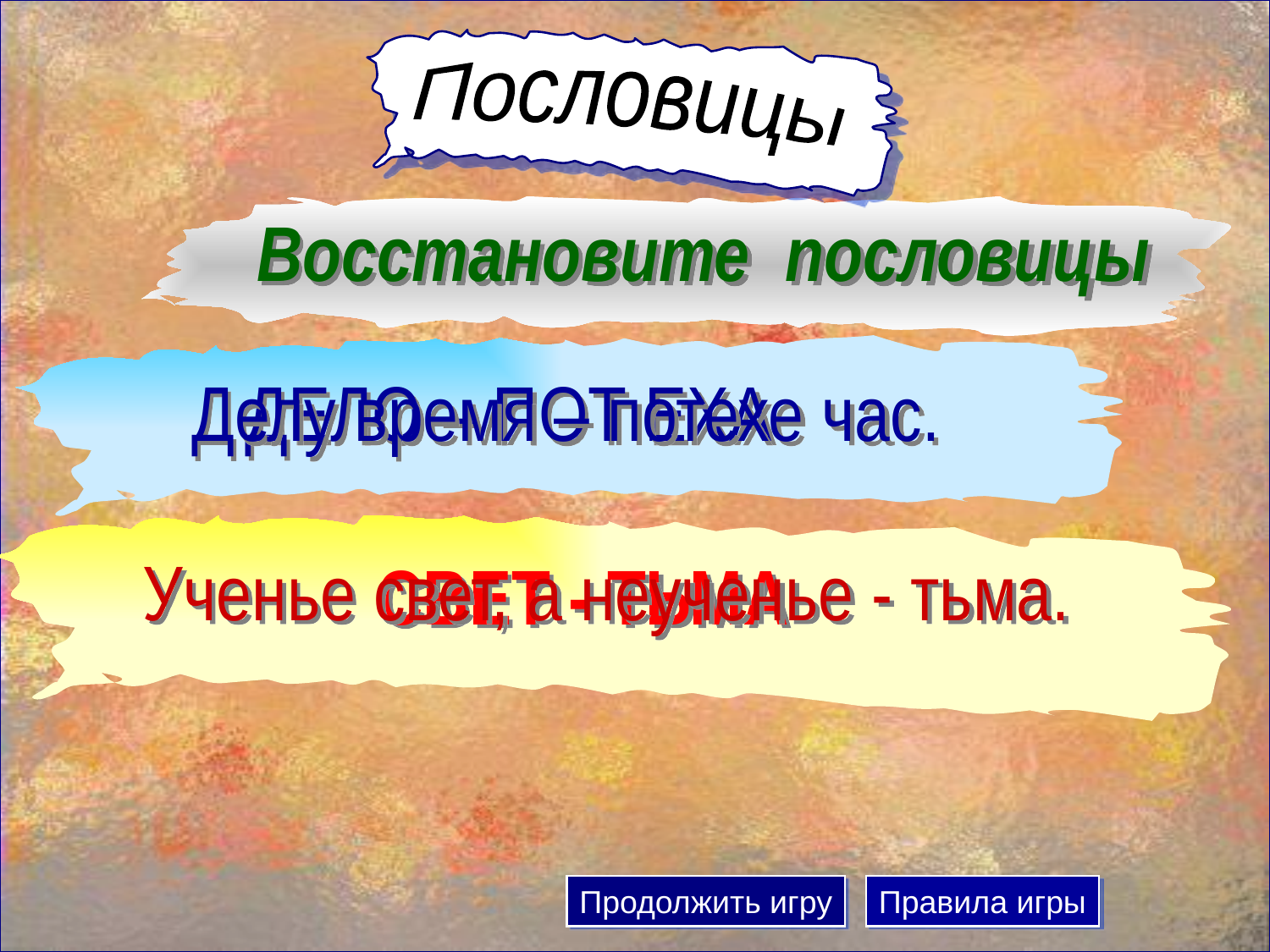

Пословицы
  Восстановите  пословицы

Делу время – потехе час.
ДЕЛО – ПОТ ЕХА

Ученье свет, а неученье - тьма.
СВЕТ - ТЬМА
Продолжить игру
Правила игры